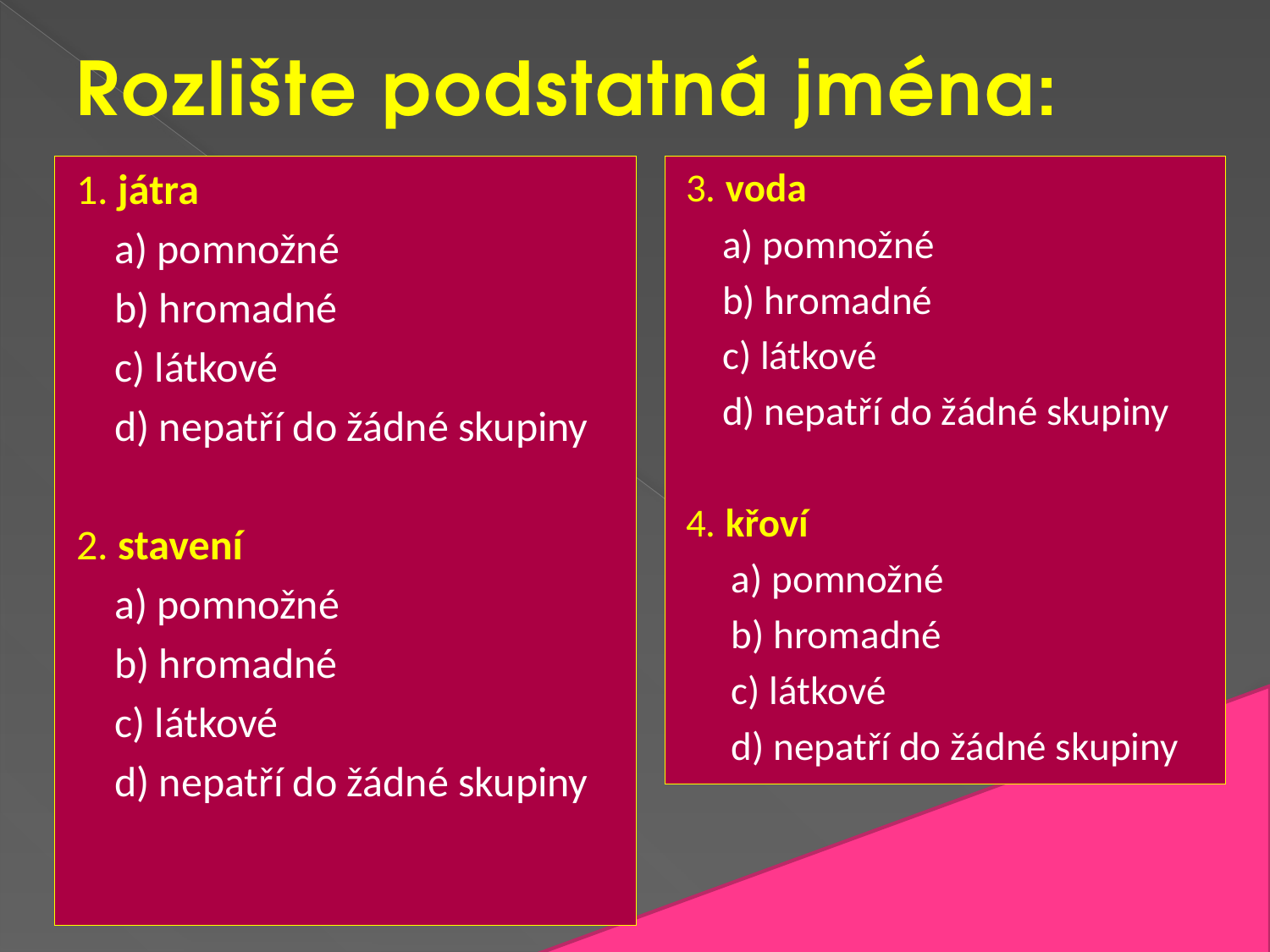

# Rozlište podstatná jména:
1. játra
    a) pomnožné
    b) hromadné
    c) látkové
    d) nepatří do žádné skupiny

2. stavení
    a) pomnožné
    b) hromadné
    c) látkové
    d) nepatří do žádné skupiny

3. voda
    a) pomnožné
    b) hromadné
    c) látkové
    d) nepatří do žádné skupiny

4. křoví
     a) pomnožné
     b) hromadné
     c) látkové
     d) nepatří do žádné skupiny